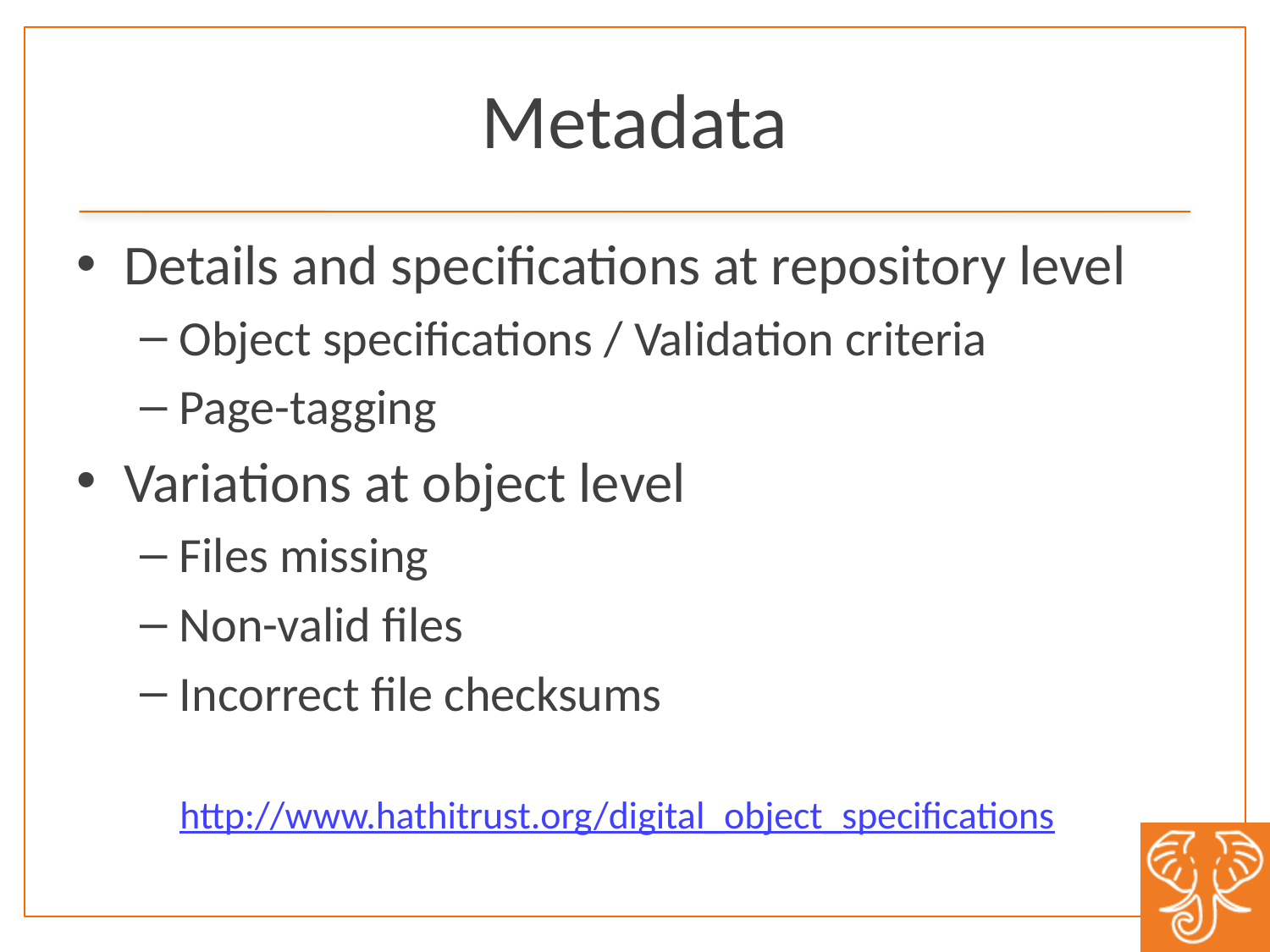

# Metadata
Details and specifications at repository level
Object specifications / Validation criteria
Page-tagging
Variations at object level
Files missing
Non-valid files
Incorrect file checksums
http://www.hathitrust.org/digital_object_specifications